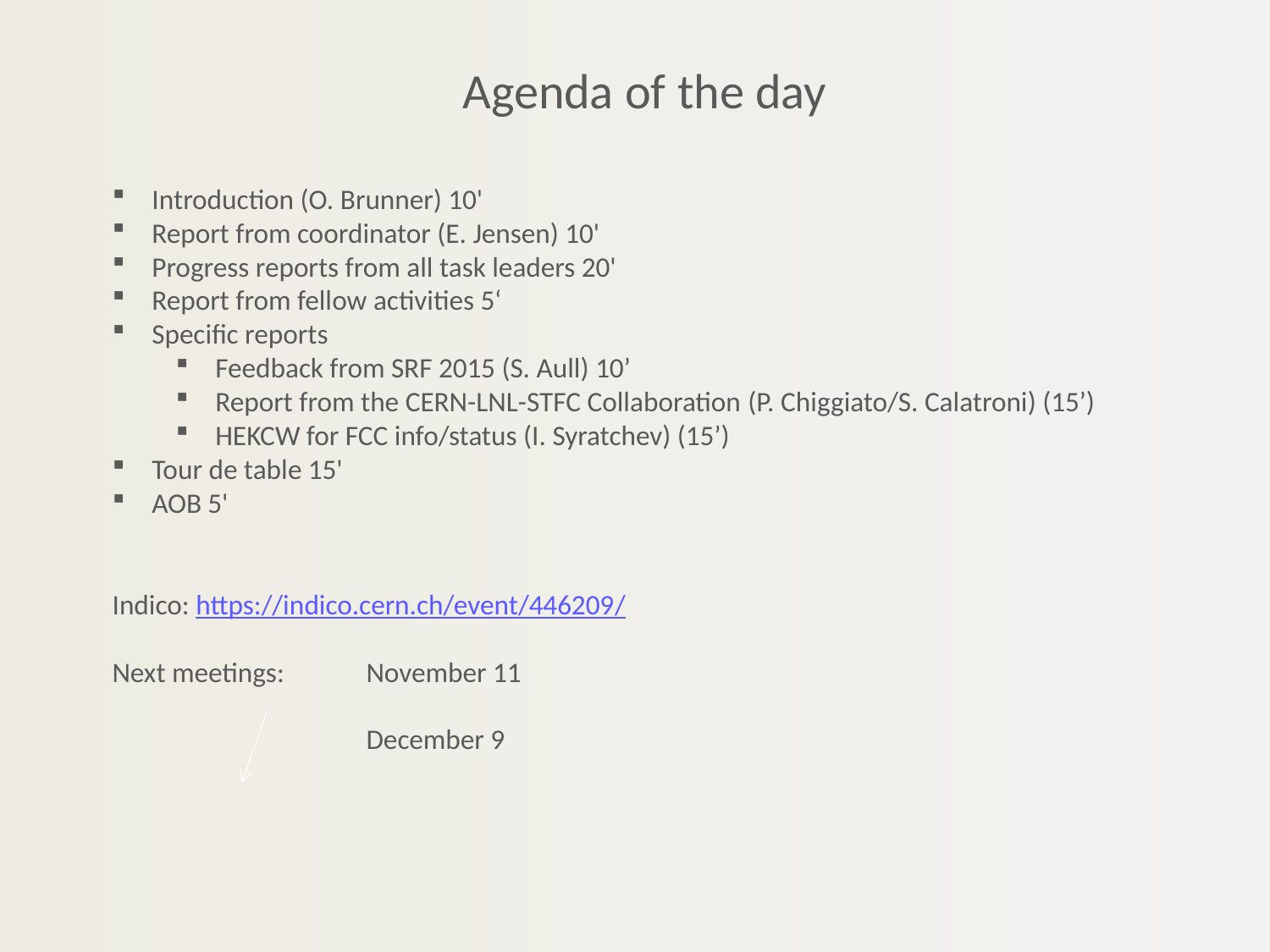

# Agenda of the day
Introduction (O. Brunner) 10'
Report from coordinator (E. Jensen) 10'
Progress reports from all task leaders 20'
Report from fellow activities 5‘
Specific reports
Feedback from SRF 2015 (S. Aull) 10’
Report from the CERN-LNL-STFC Collaboration (P. Chiggiato/S. Calatroni) (15’)
HEKCW for FCC info/status (I. Syratchev) (15’)
Tour de table 15'
AOB 5'

Indico: https://indico.cern.ch/event/446209/

Next meetings: 	November 11

		December 9